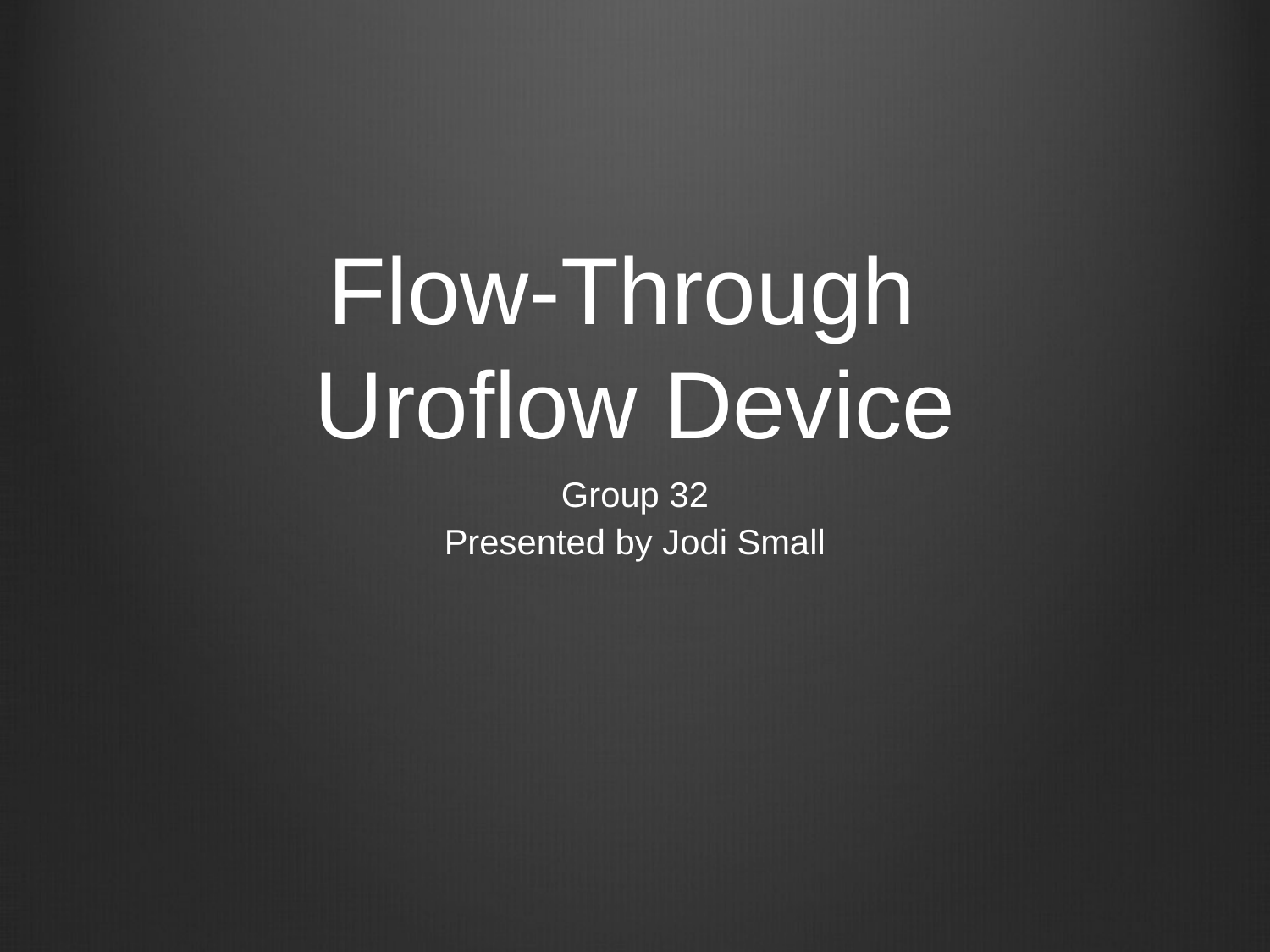

# Flow-Through Uroflow Device
Group 32
Presented by Jodi Small